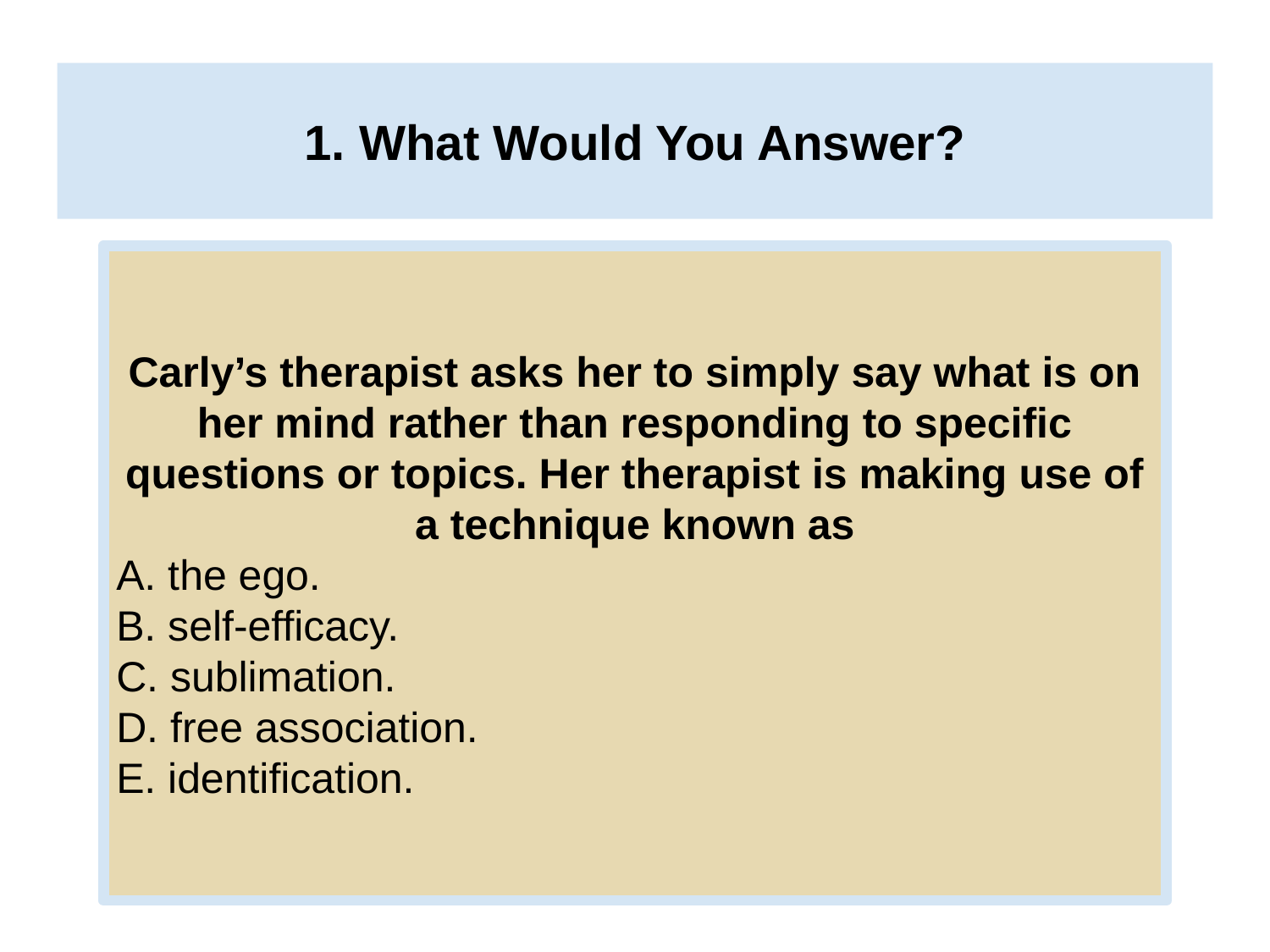

# 1. What Would You Answer?
Carly’s therapist asks her to simply say what is on her mind rather than responding to specific questions or topics. Her therapist is making use of a technique known as
A. the ego.
B. self-efficacy.
C. sublimation.
D. free association.
E. identification.